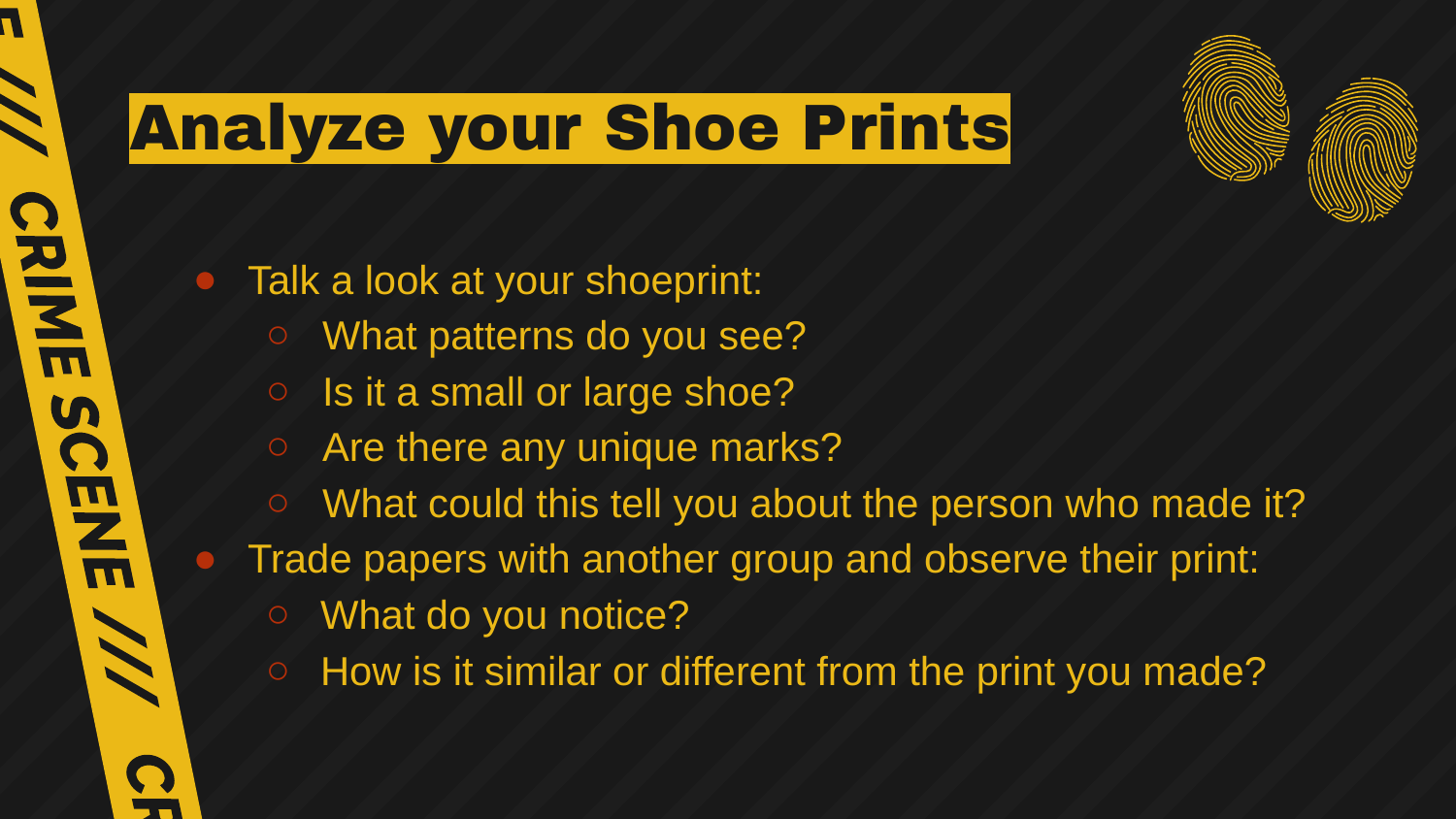

# Analyze your Shoe Prints
Talk a look at your shoeprint:
What patterns do you see?
Is it a small or large shoe?
Are there any unique marks?
What could this tell you about the person who made it?
Trade papers with another group and observe their print:
What do you notice?
How is it similar or different from the print you made?